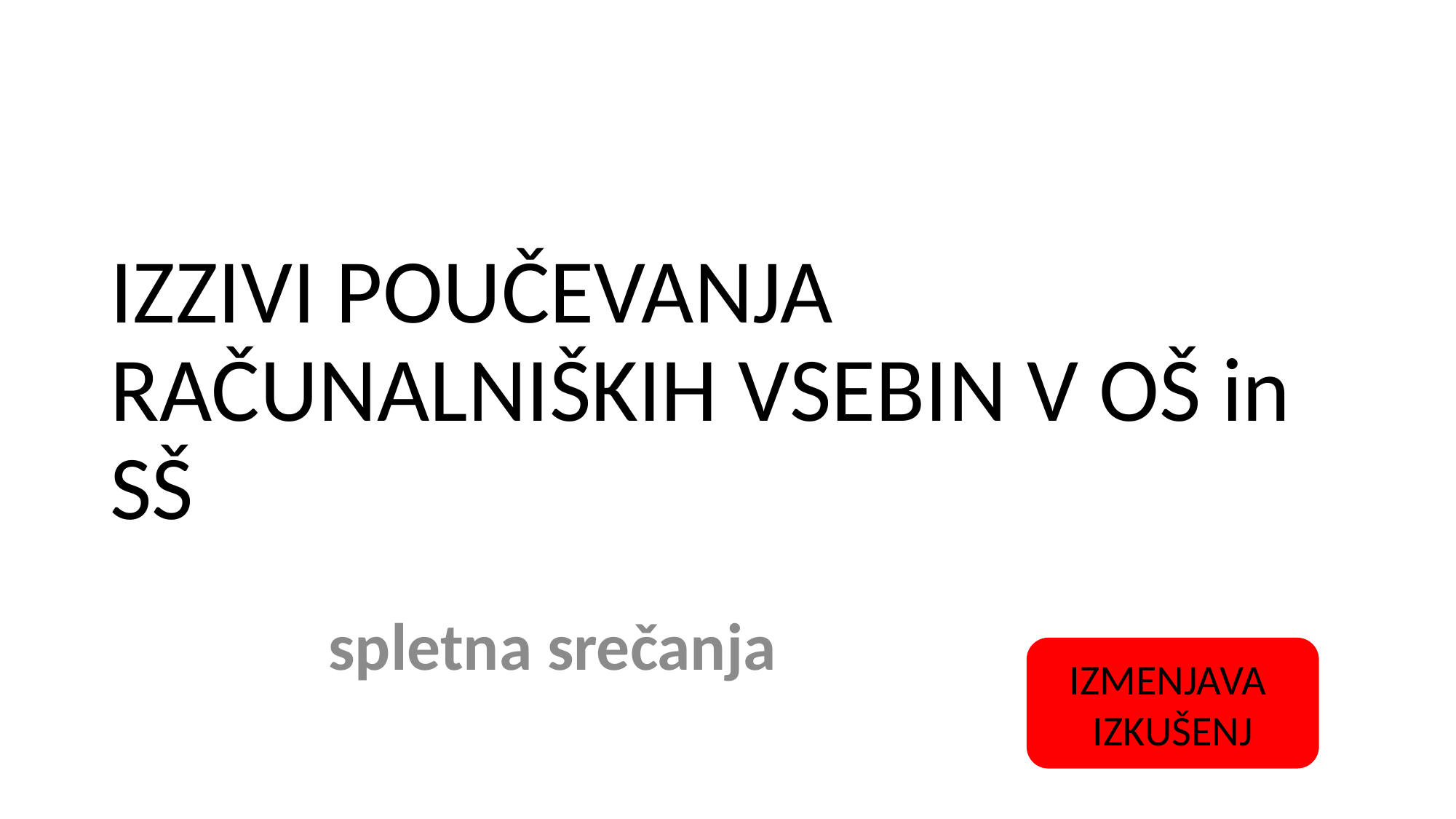

# IZZIVI POUČEVANJA RAČUNALNIŠKIH VSEBIN V OŠ in SŠ

		spletna srečanja
IZMENJAVA
IZKUŠENJ